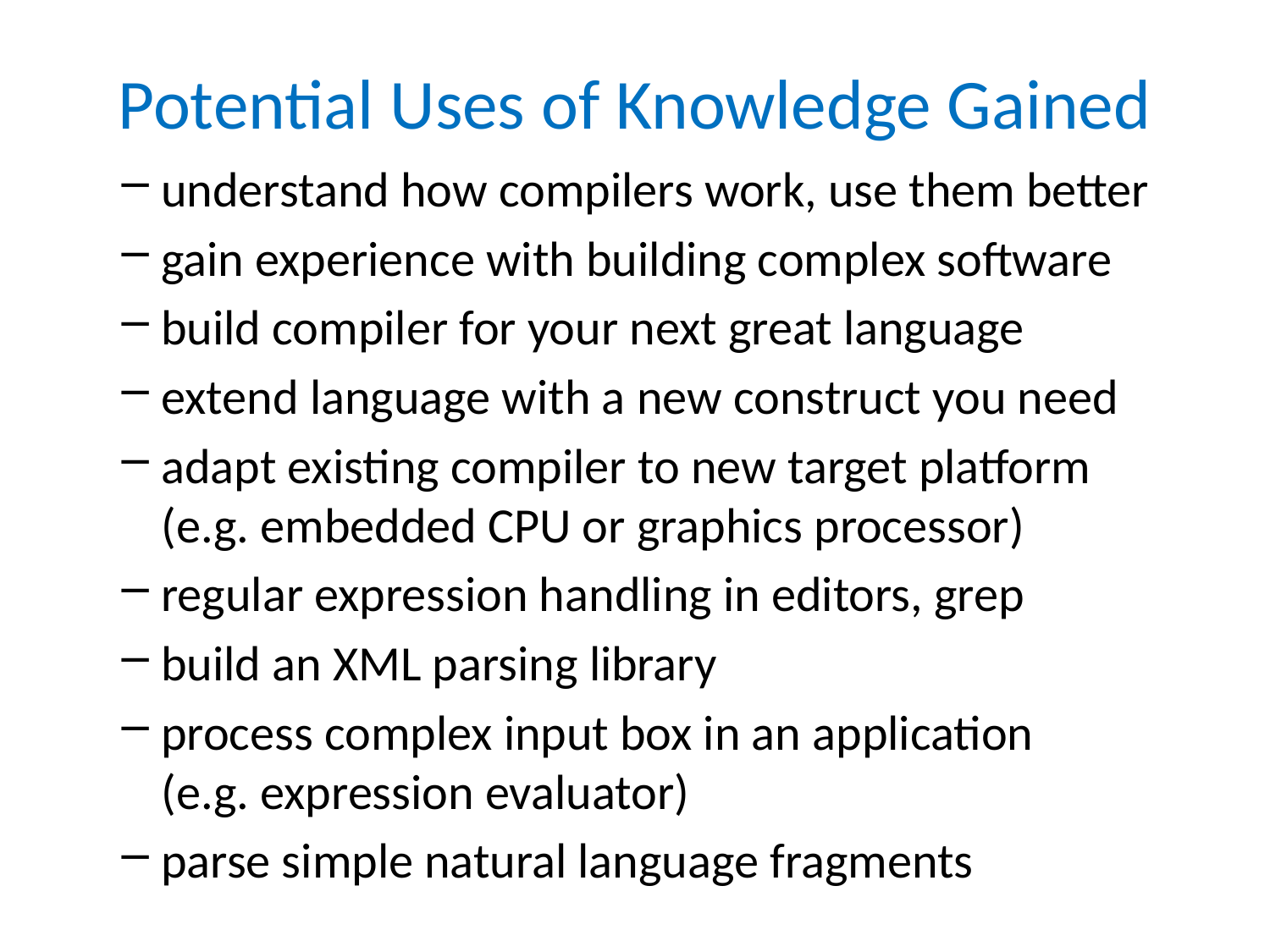

# Potential Uses of Knowledge Gained
understand how compilers work, use them better
gain experience with building complex software
build compiler for your next great language
extend language with a new construct you need
adapt existing compiler to new target platform (e.g. embedded CPU or graphics processor)
regular expression handling in editors, grep
build an XML parsing library
process complex input box in an application
(e.g. expression evaluator)
parse simple natural language fragments